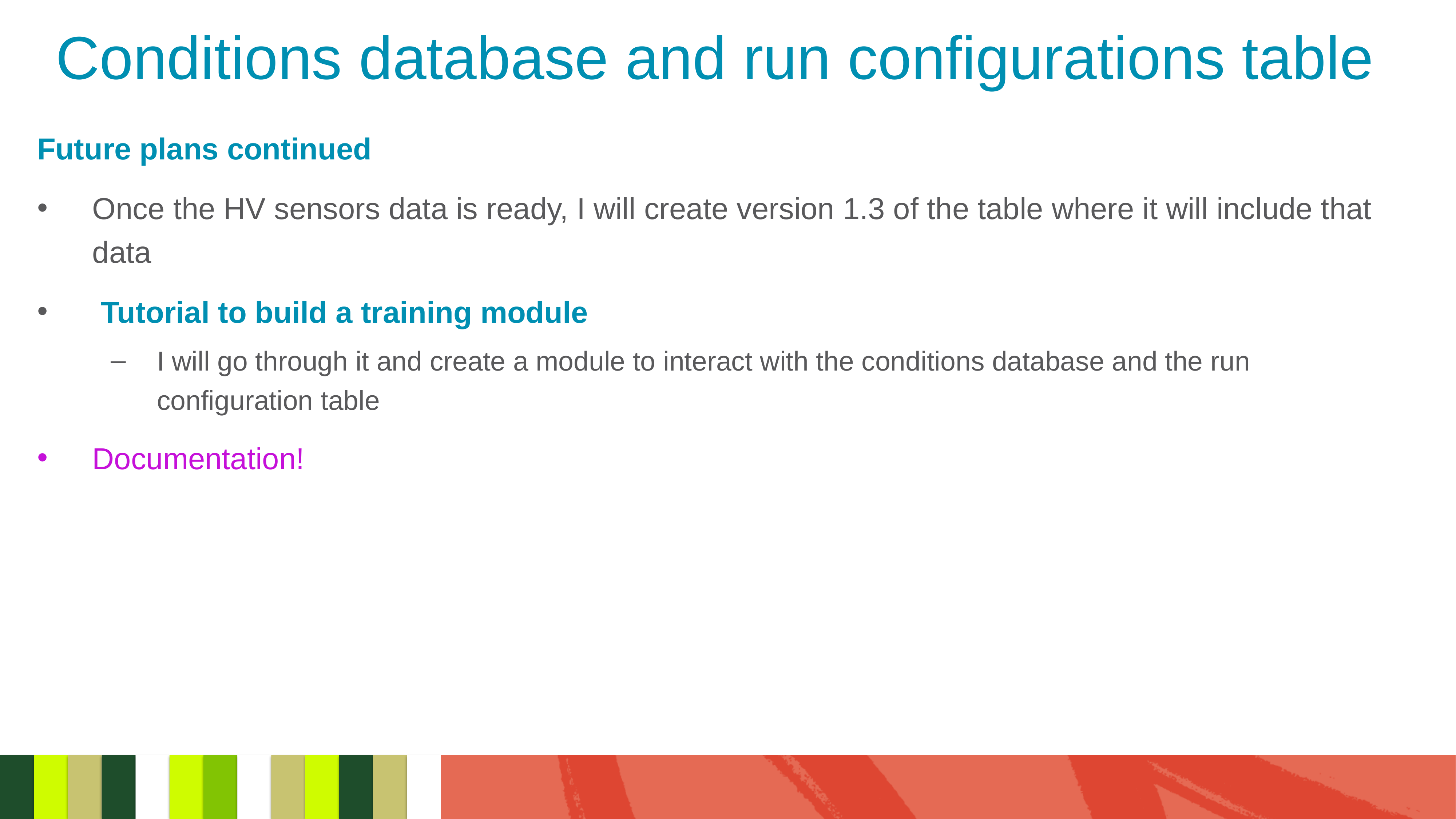

Conditions database and run configurations table
Future plans continued
Once the HV sensors data is ready, I will create version 1.3 of the table where it will include that data
 Tutorial to build a training module
I will go through it and create a module to interact with the conditions database and the run configuration table
Documentation!